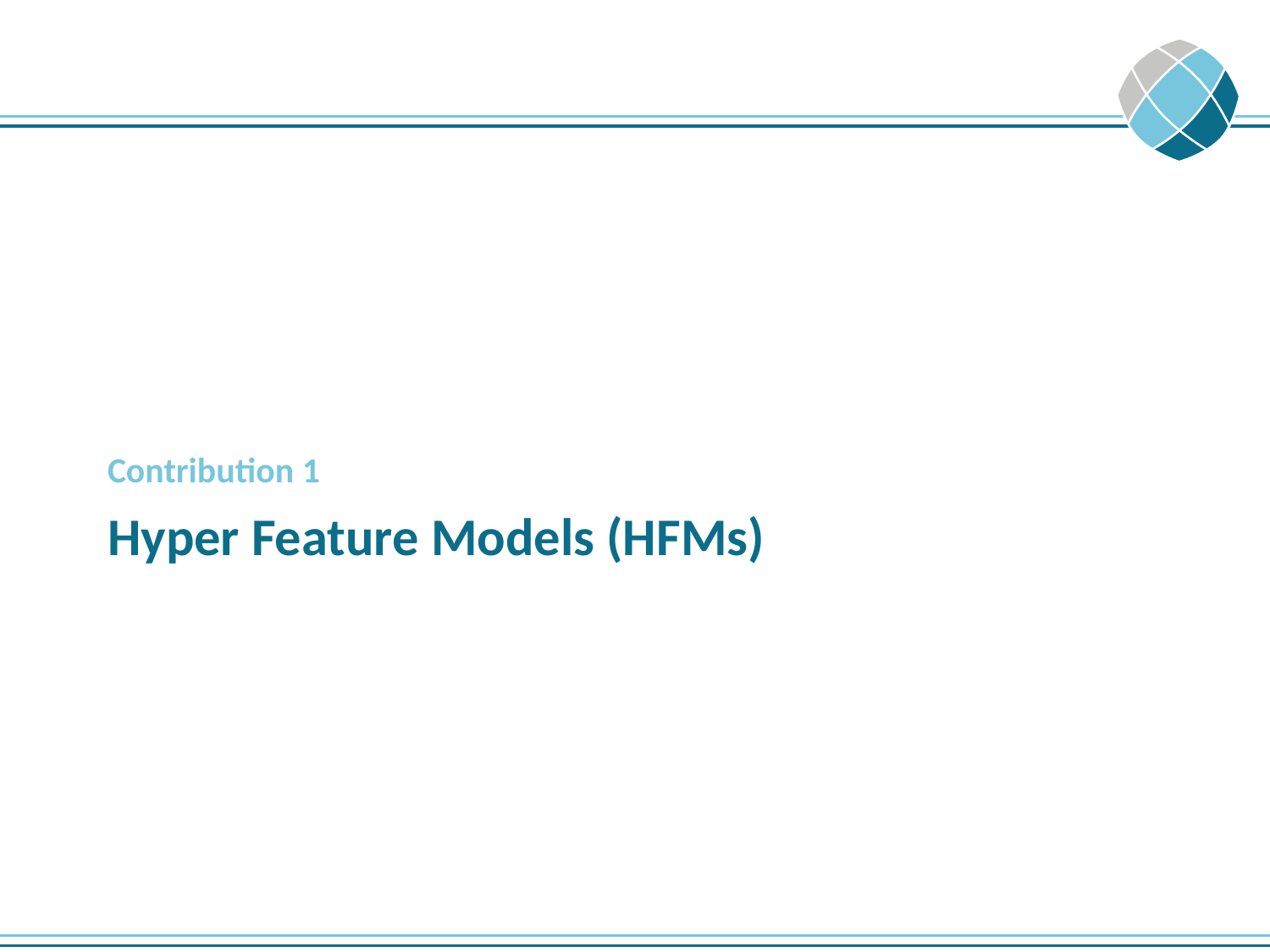

Contribution 1
# Hyper Feature Models (HFMs)